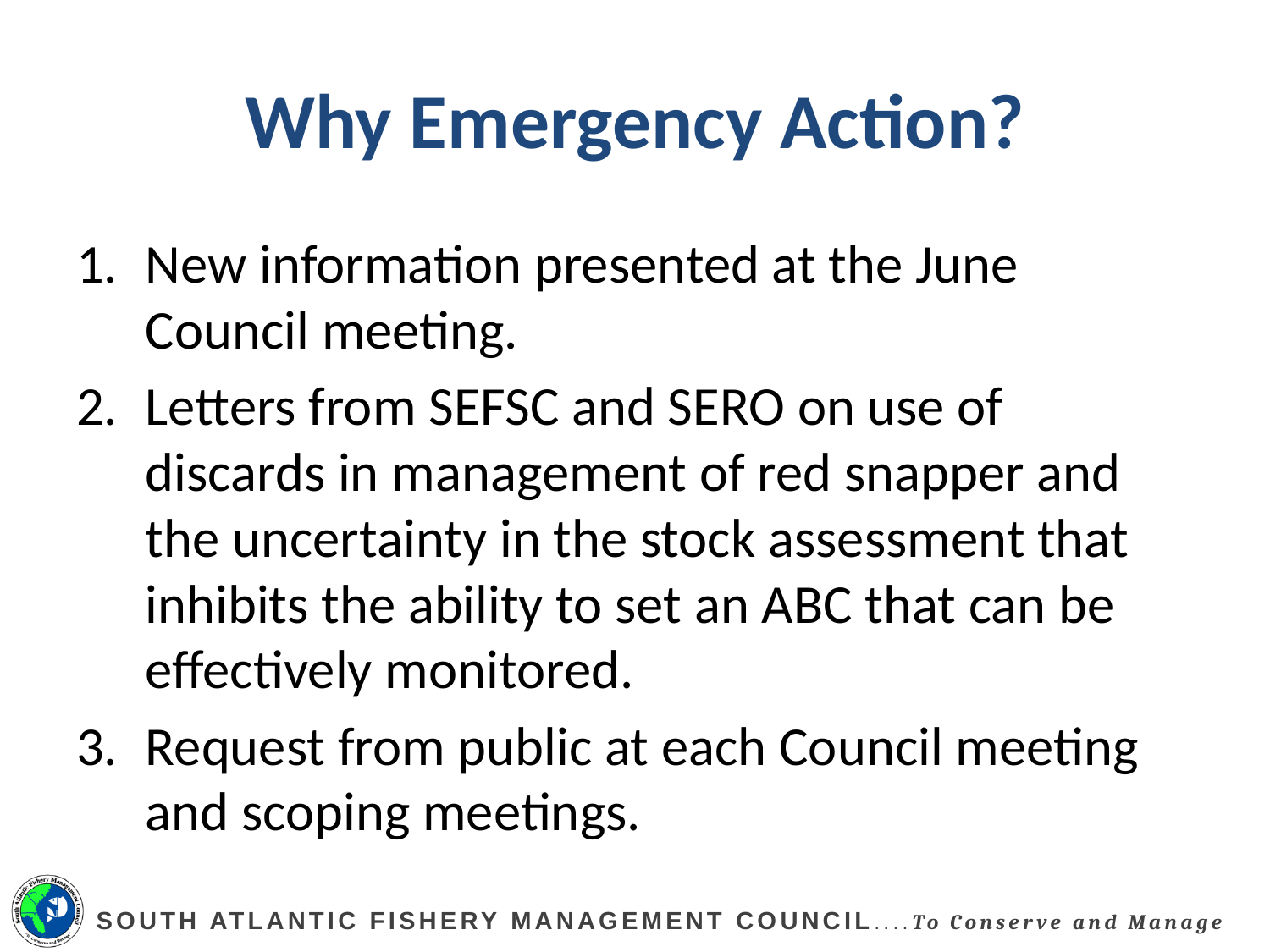

# Why Emergency Action?
New information presented at the June Council meeting.
Letters from SEFSC and SERO on use of discards in management of red snapper and the uncertainty in the stock assessment that inhibits the ability to set an ABC that can be effectively monitored.
Request from public at each Council meeting and scoping meetings.